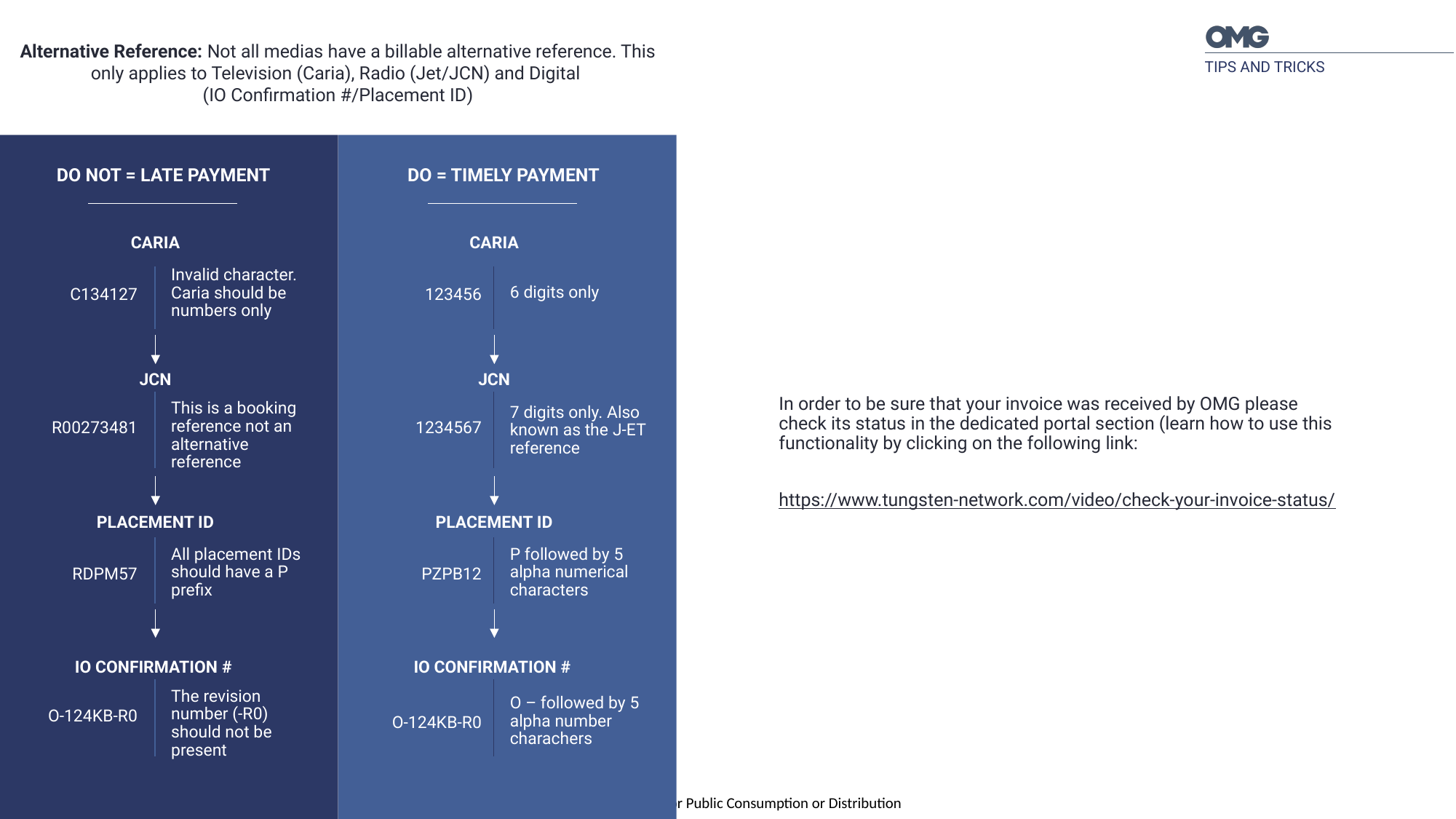

Alternative Reference: Not all medias have a billable alternative reference. This only applies to Television (Caria), Radio (Jet/JCN) and Digital
(IO Confirmation #/Placement ID)
TIPS AND TRICKS

DO NOT = LATE PAYMENT
DO = TIMELY PAYMENT
CARIA
CARIA
Invalid character. Caria should be numbers only
6 digits only
C134127
123456
In order to be sure that your invoice was received by OMG please check its status in the dedicated portal section (learn how to use this functionality by clicking on the following link:

https://www.tungsten-network.com/video/check-your-invoice-status/
JCN
JCN
This is a booking reference not an alternative reference
7 digits only. Also known as the J-ET reference
R00273481
1234567
PLACEMENT ID
PLACEMENT ID
All placement IDs should have a P prefix
P followed by 5 alpha numerical characters
RDPM57
PZPB12
IO CONFIRMATION #
IO CONFIRMATION #
The revision number (-R0) should not be present
O – followed by 5 alpha number charachers
O-124KB-R0
O-124KB-R0